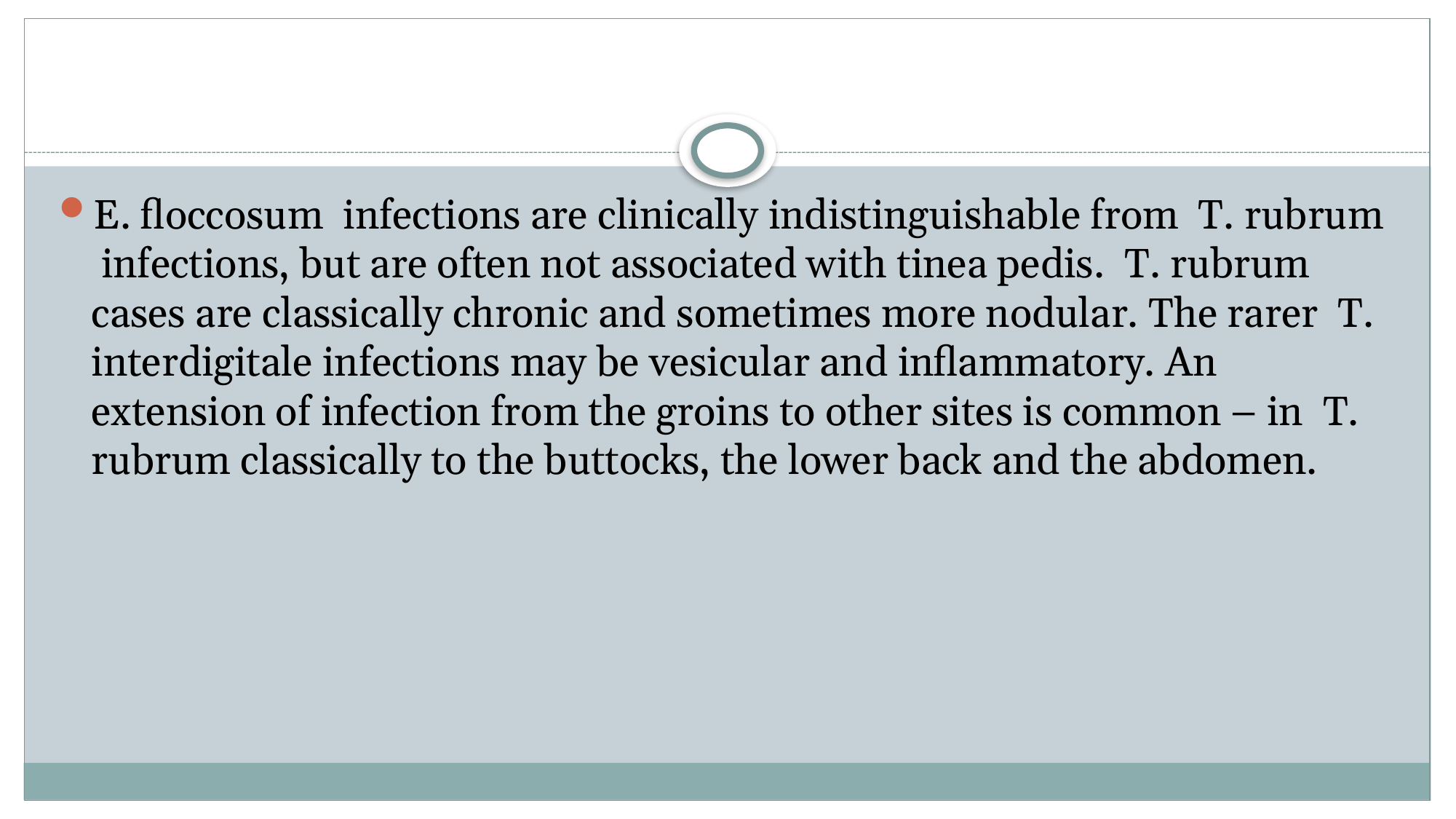

#
E. floccosum  infections are clinically indistinguishable from  T. rubrum  infections, but are often not associated with tinea pedis.  T. rubrum  cases are classically chronic and sometimes more nodular. The rarer  T. interdigitale infections may be vesicular and inflammatory. An extension of infection from the groins to other sites is common – in  T. rubrum classically to the buttocks, the lower back and the abdomen.